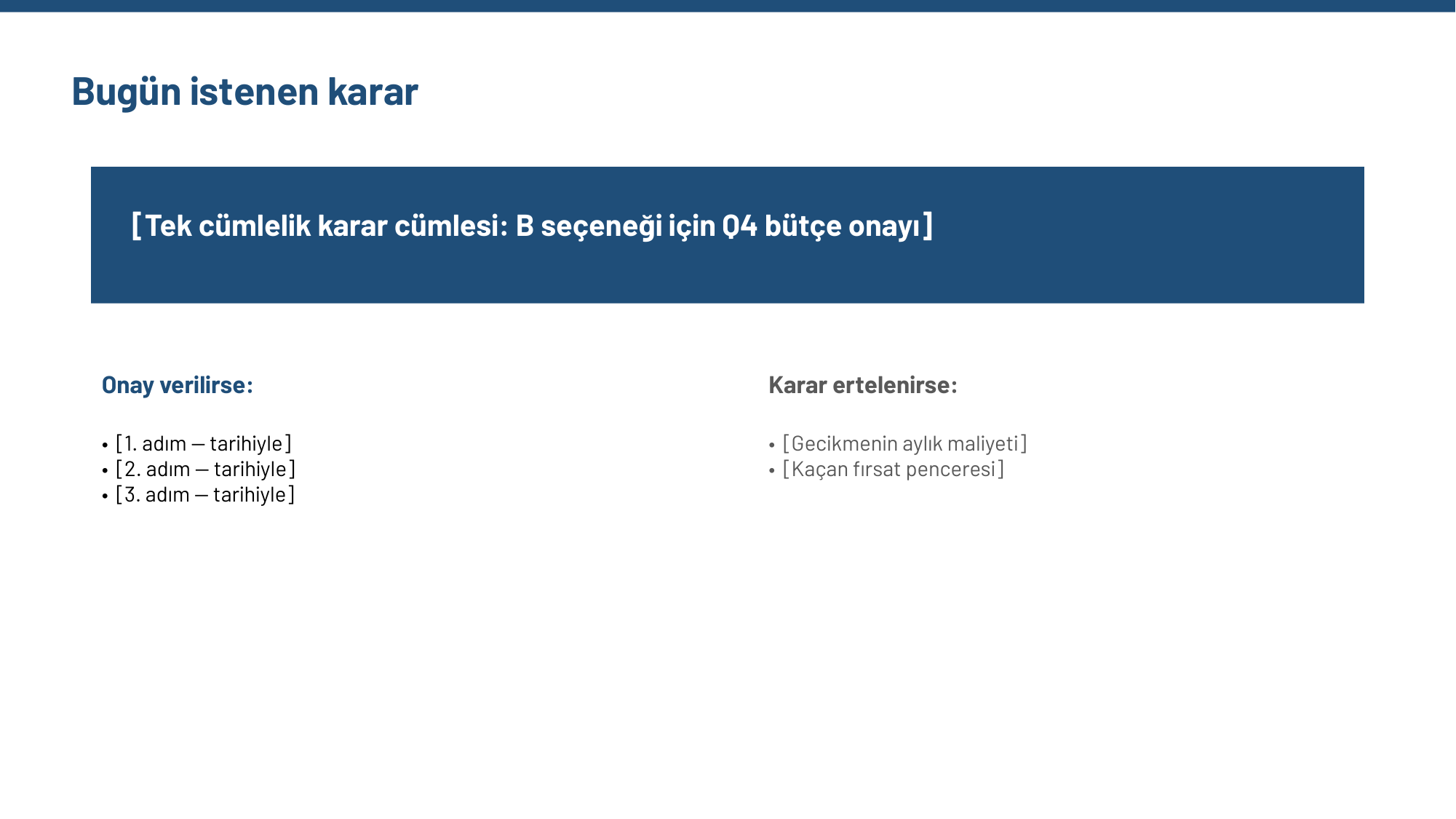

Bugün istenen karar

[Tek cümlelik karar cümlesi: B seçeneği için Q4 bütçe onayı]
Onay verilirse:
Karar ertelenirse:
•  [1. adım — tarihiyle]
•  [2. adım — tarihiyle]
•  [3. adım — tarihiyle]
•  [Gecikmenin aylık maliyeti]
•  [Kaçan fırsat penceresi]